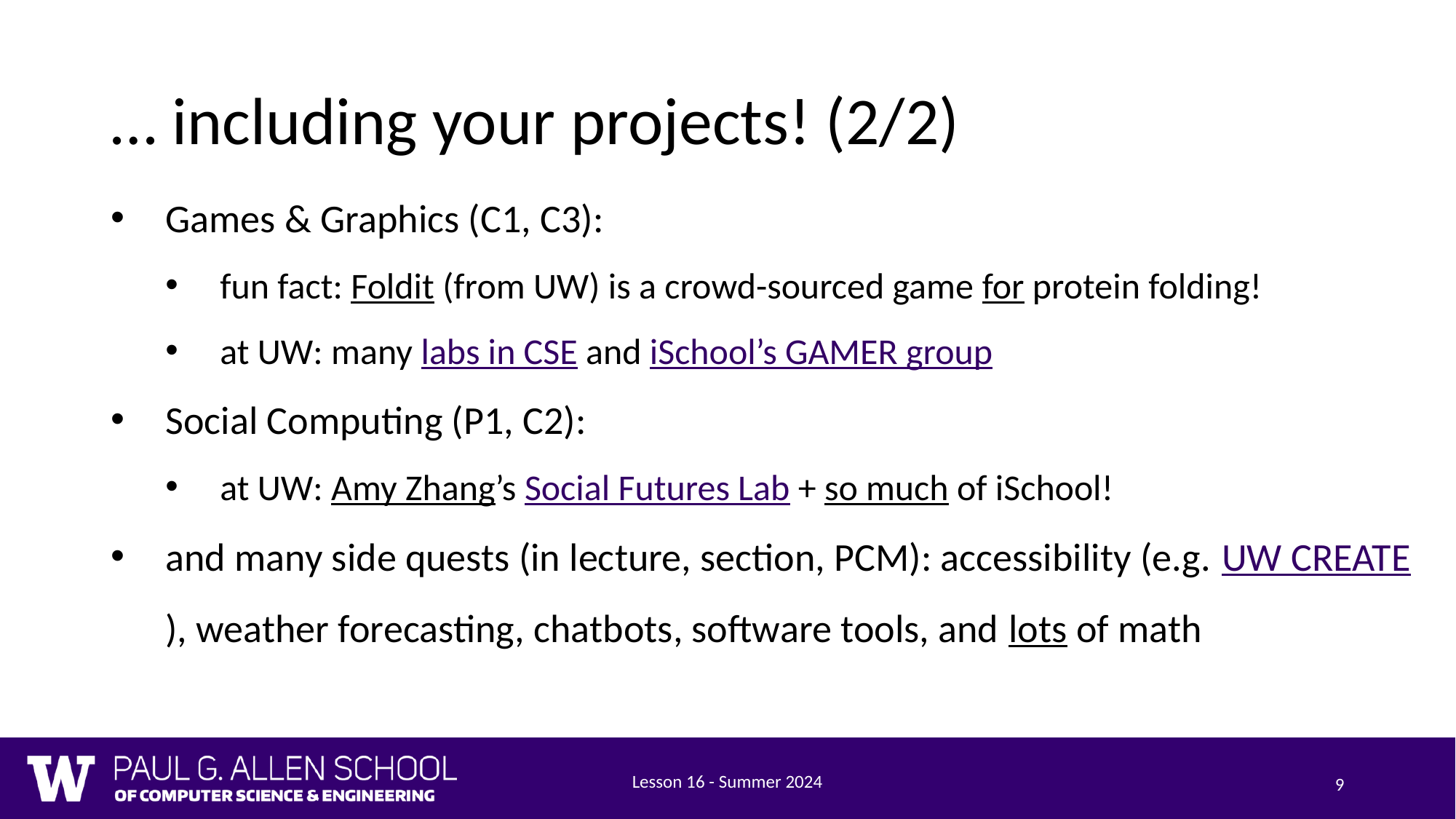

# … including your projects! (2/2)
Games & Graphics (C1, C3):
fun fact: Foldit (from UW) is a crowd-sourced game for protein folding!
at UW: many labs in CSE and iSchool’s GAMER group
Social Computing (P1, C2):
at UW: Amy Zhang’s Social Futures Lab + so much of iSchool!
and many side quests (in lecture, section, PCM): accessibility (e.g. UW CREATE), weather forecasting, chatbots, software tools, and lots of math

Lesson 16 - Summer 2024
9